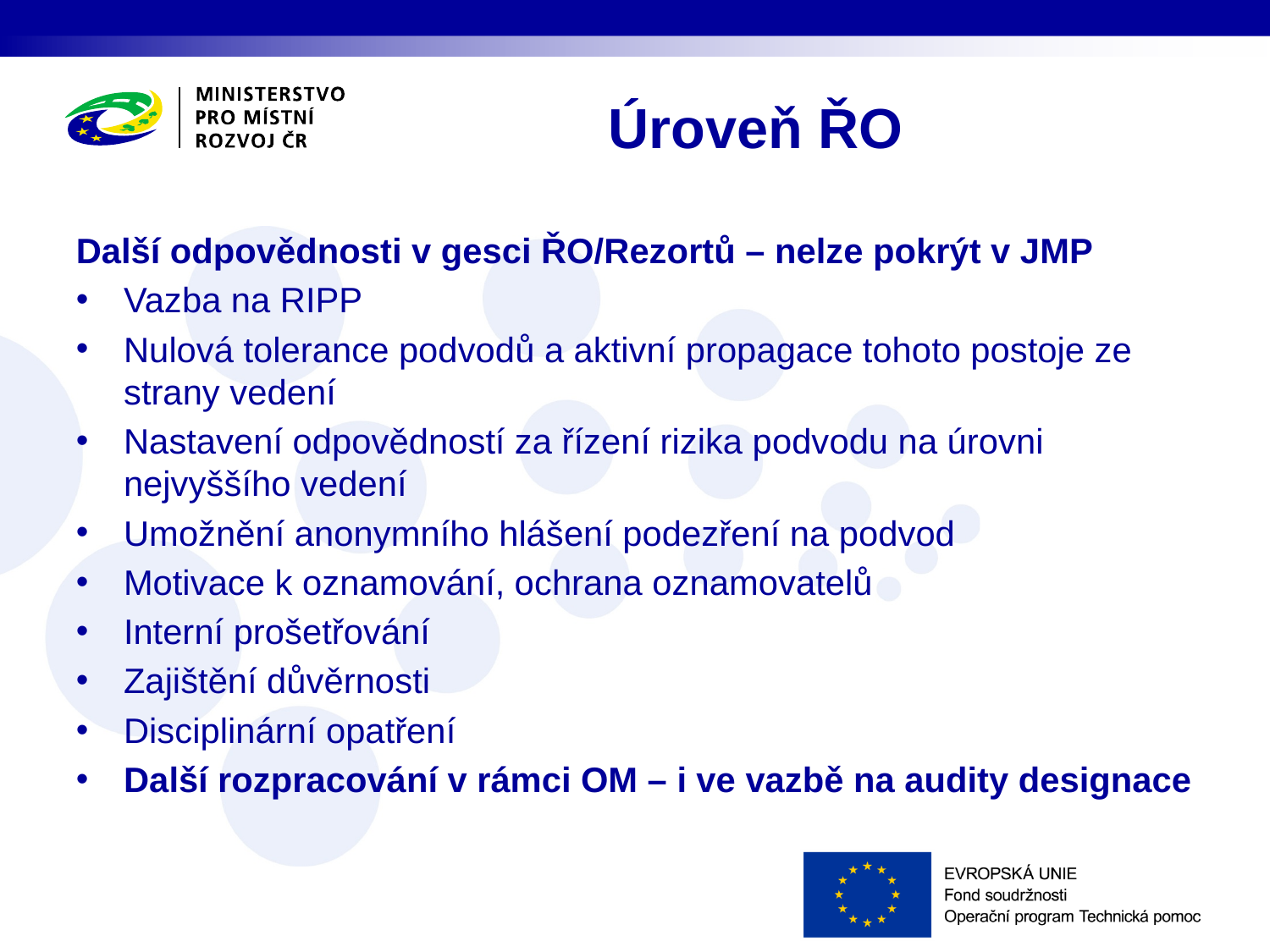

# Úroveň ŘO
Další odpovědnosti v gesci ŘO/Rezortů – nelze pokrýt v JMP
Vazba na RIPP
Nulová tolerance podvodů a aktivní propagace tohoto postoje ze strany vedení
Nastavení odpovědností za řízení rizika podvodu na úrovni nejvyššího vedení
Umožnění anonymního hlášení podezření na podvod
Motivace k oznamování, ochrana oznamovatelů
Interní prošetřování
Zajištění důvěrnosti
Disciplinární opatření
Další rozpracování v rámci OM – i ve vazbě na audity designace